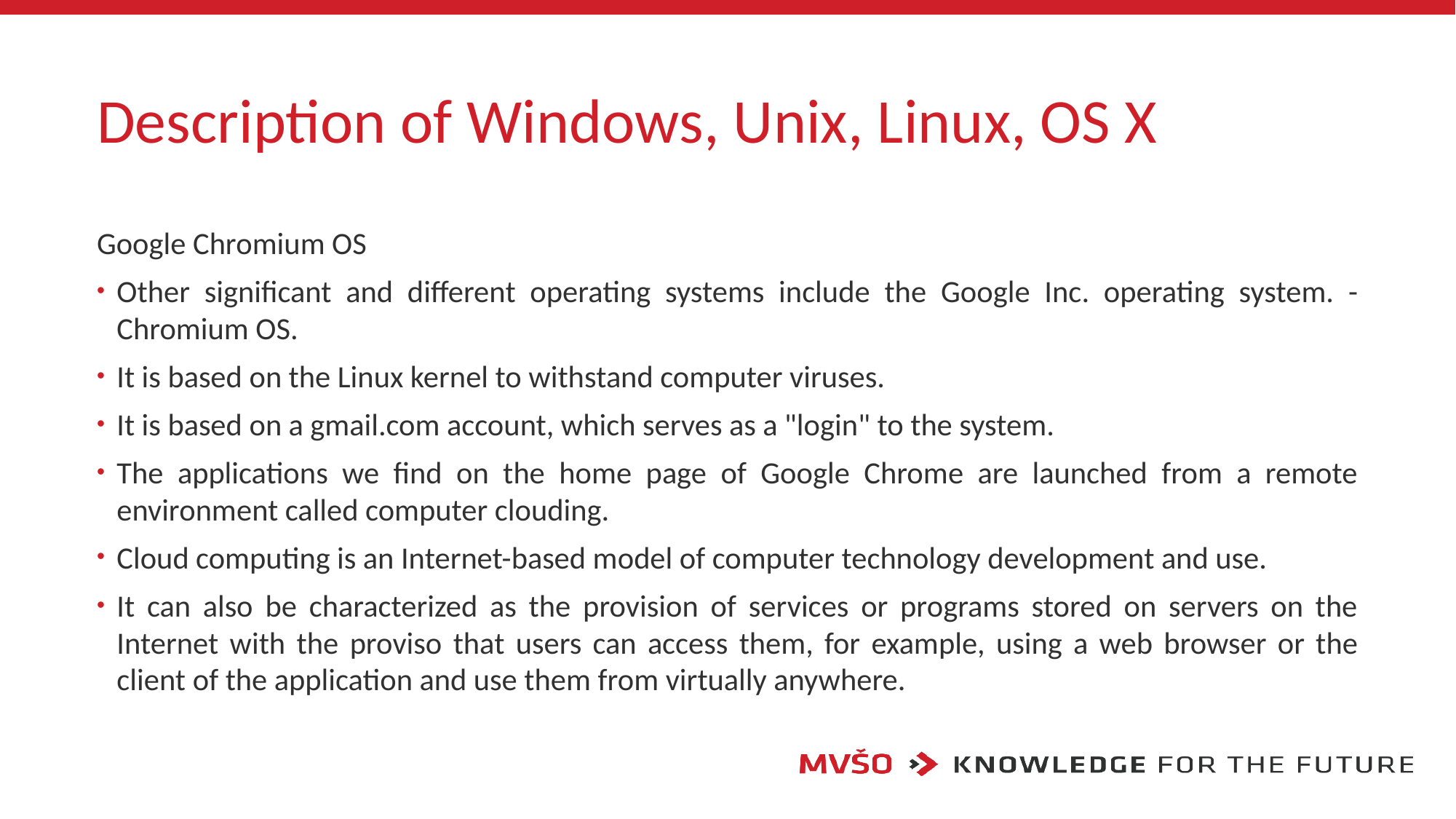

# Description of Windows, Unix, Linux, OS X
Google Chromium OS
Other significant and different operating systems include the Google Inc. operating system. - Chromium OS.
It is based on the Linux kernel to withstand computer viruses.
It is based on a gmail.com account, which serves as a "login" to the system.
The applications we find on the home page of Google Chrome are launched from a remote environment called computer clouding.
Cloud computing is an Internet-based model of computer technology development and use.
It can also be characterized as the provision of services or programs stored on servers on the Internet with the proviso that users can access them, for example, using a web browser or the client of the application and use them from virtually anywhere.